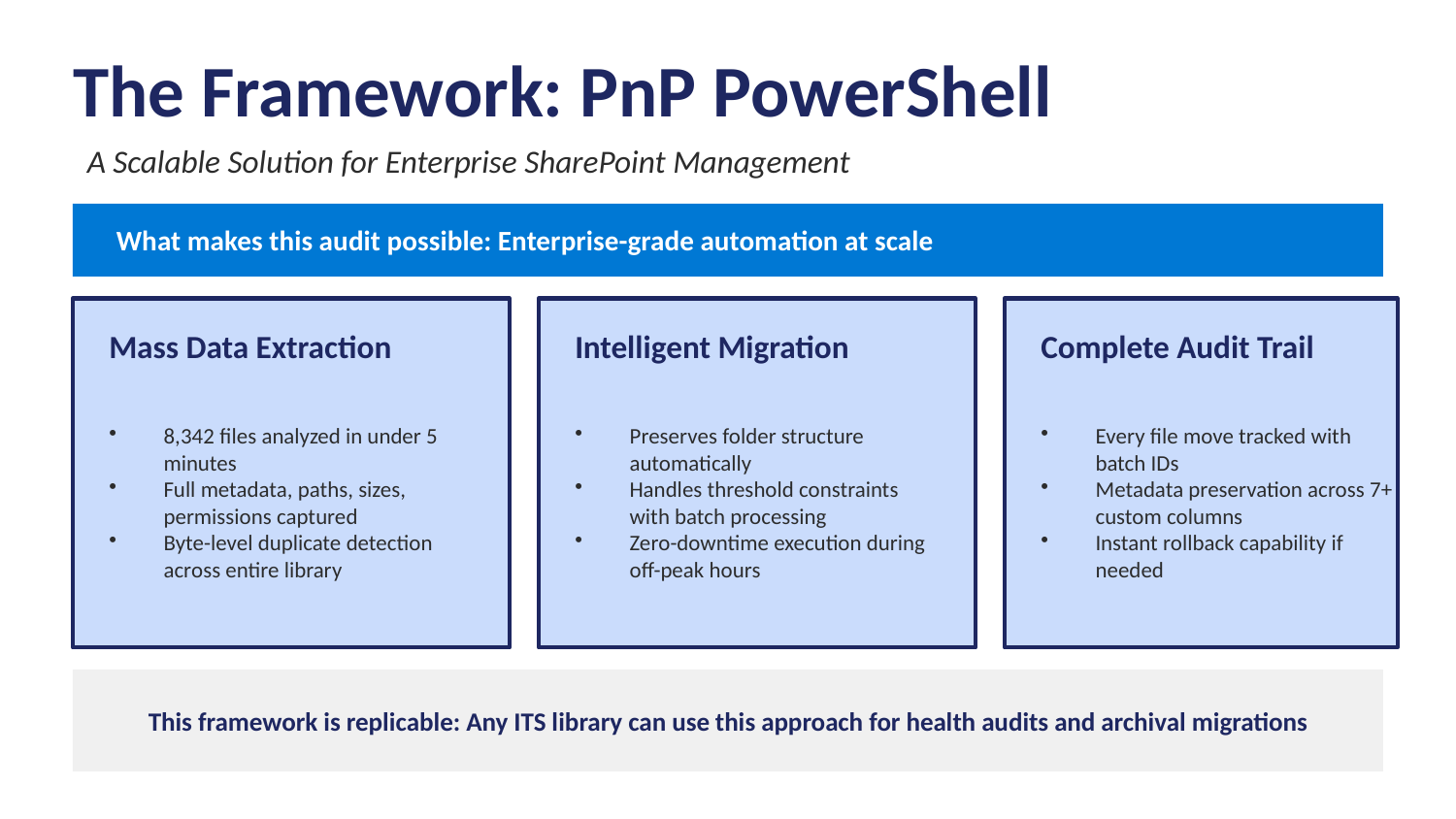

The Framework: PnP PowerShell
A Scalable Solution for Enterprise SharePoint Management

What makes this audit possible: Enterprise-grade automation at scale

Mass Data Extraction
Intelligent Migration
Complete Audit Trail
8,342 files analyzed in under 5 minutes
Full metadata, paths, sizes, permissions captured
Byte-level duplicate detection across entire library
Preserves folder structure automatically
Handles threshold constraints with batch processing
Zero-downtime execution during off-peak hours
Every file move tracked with batch IDs
Metadata preservation across 7+ custom columns
Instant rollback capability if needed

This framework is replicable: Any ITS library can use this approach for health audits and archival migrations